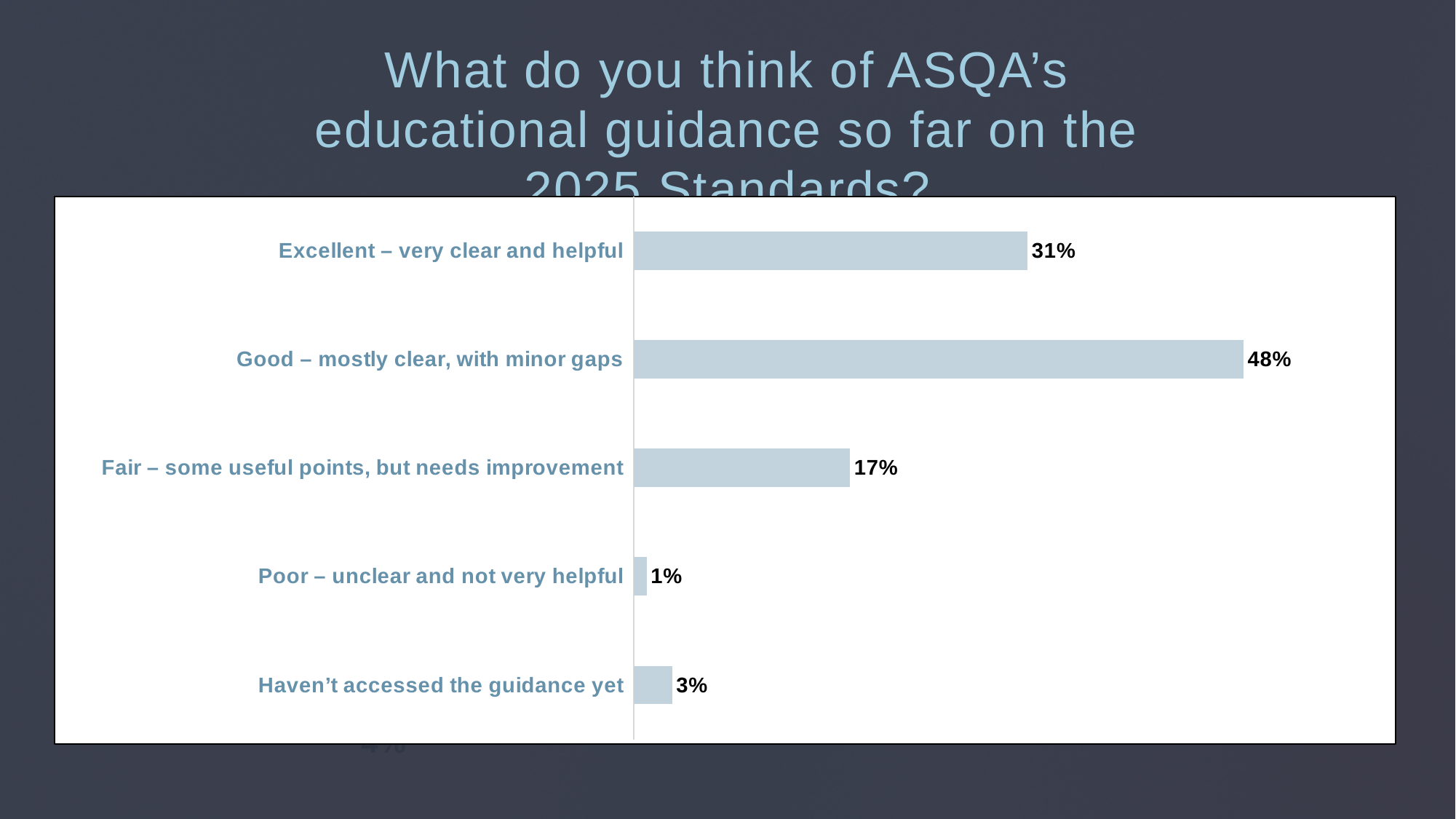

What do you think of ASQA’s educational guidance so far on the 2025 Standards?

### Chart

| Category |  |
|---|---|
| Haven’t accessed the guidance yet  | 0.03 |
| Poor – unclear and not very helpful  | 0.01 |
| Fair – some useful points, but needs improvement  | 0.17 |
| Good – mostly clear, with minor gaps  | 0.48 |
| Excellent – very clear and helpful  | 0.31 |
4%